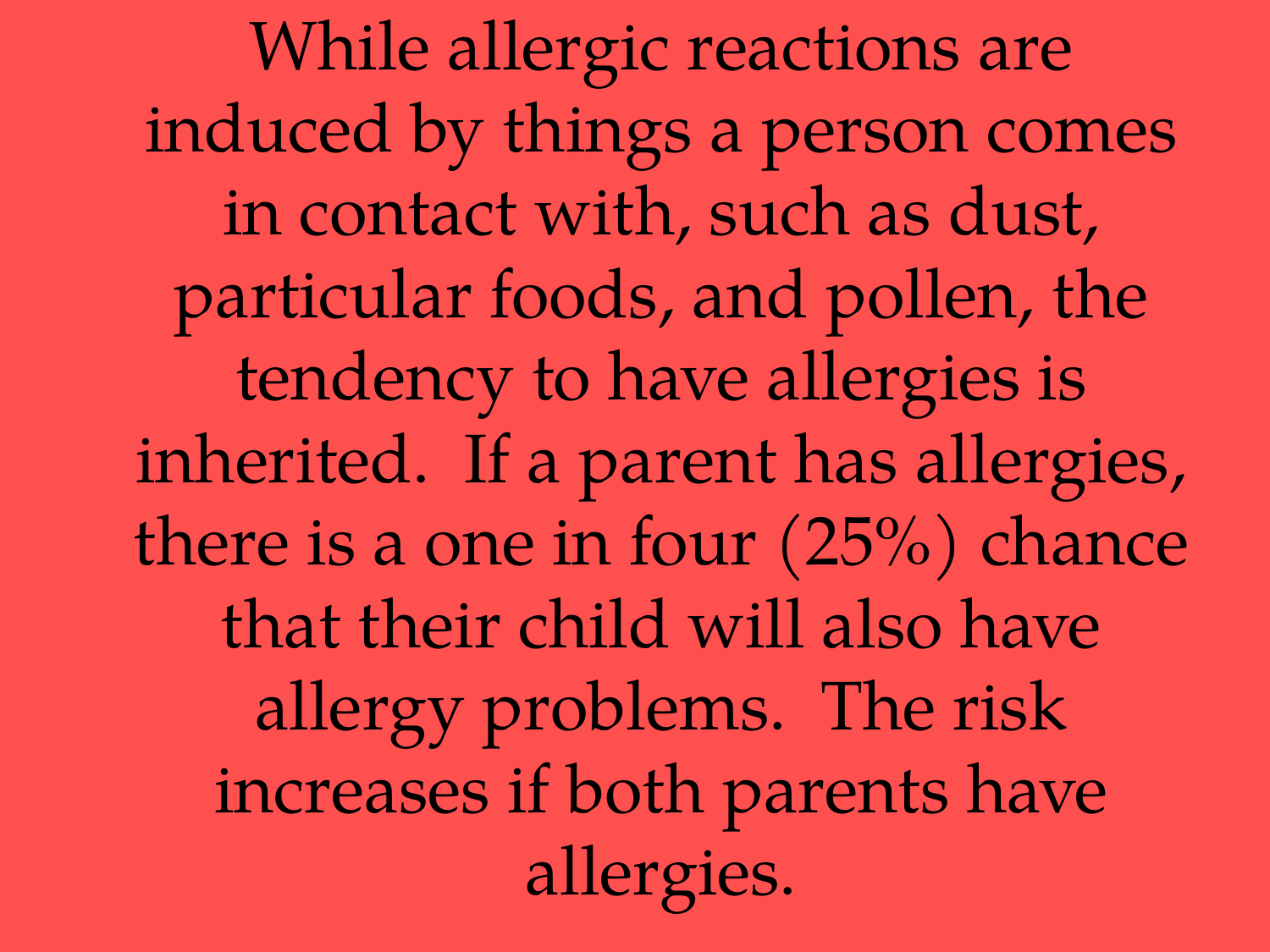

# While allergic reactions are induced by things a person comes in contact with, such as dust, particular foods, and pollen, the tendency to have allergies is inherited.  If a parent has allergies, there is a one in four (25%) chance that their child will also have allergy problems.  The risk increases if both parents have allergies.